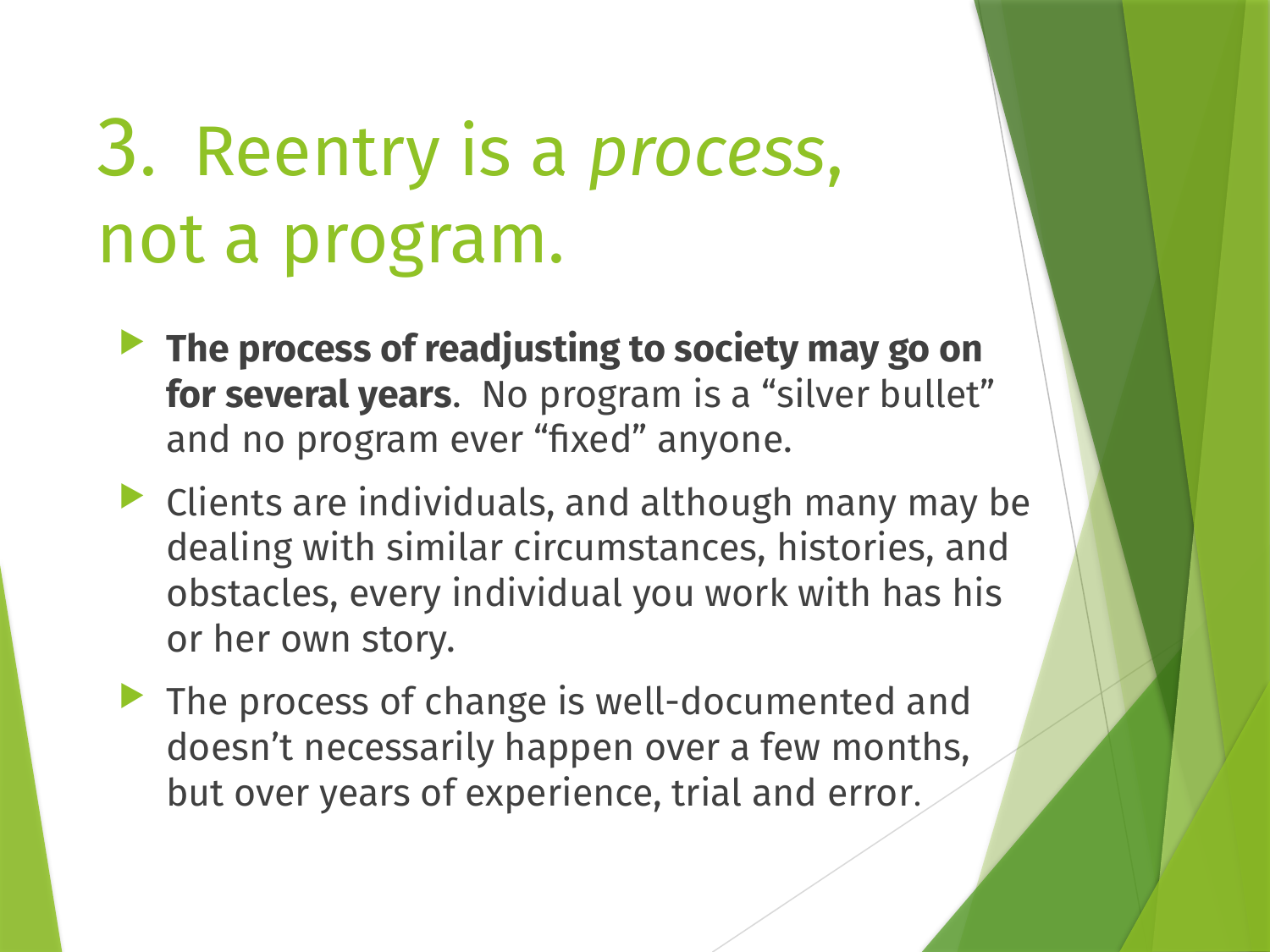

# 3.  Reentry is a process, not a program.
The process of readjusting to society may go on for several years.  No program is a “silver bullet” and no program ever “fixed” anyone.
Clients are individuals, and although many may be dealing with similar circumstances, histories, and obstacles, every individual you work with has his or her own story.
The process of change is well-documented and doesn’t necessarily happen over a few months, but over years of experience, trial and error.